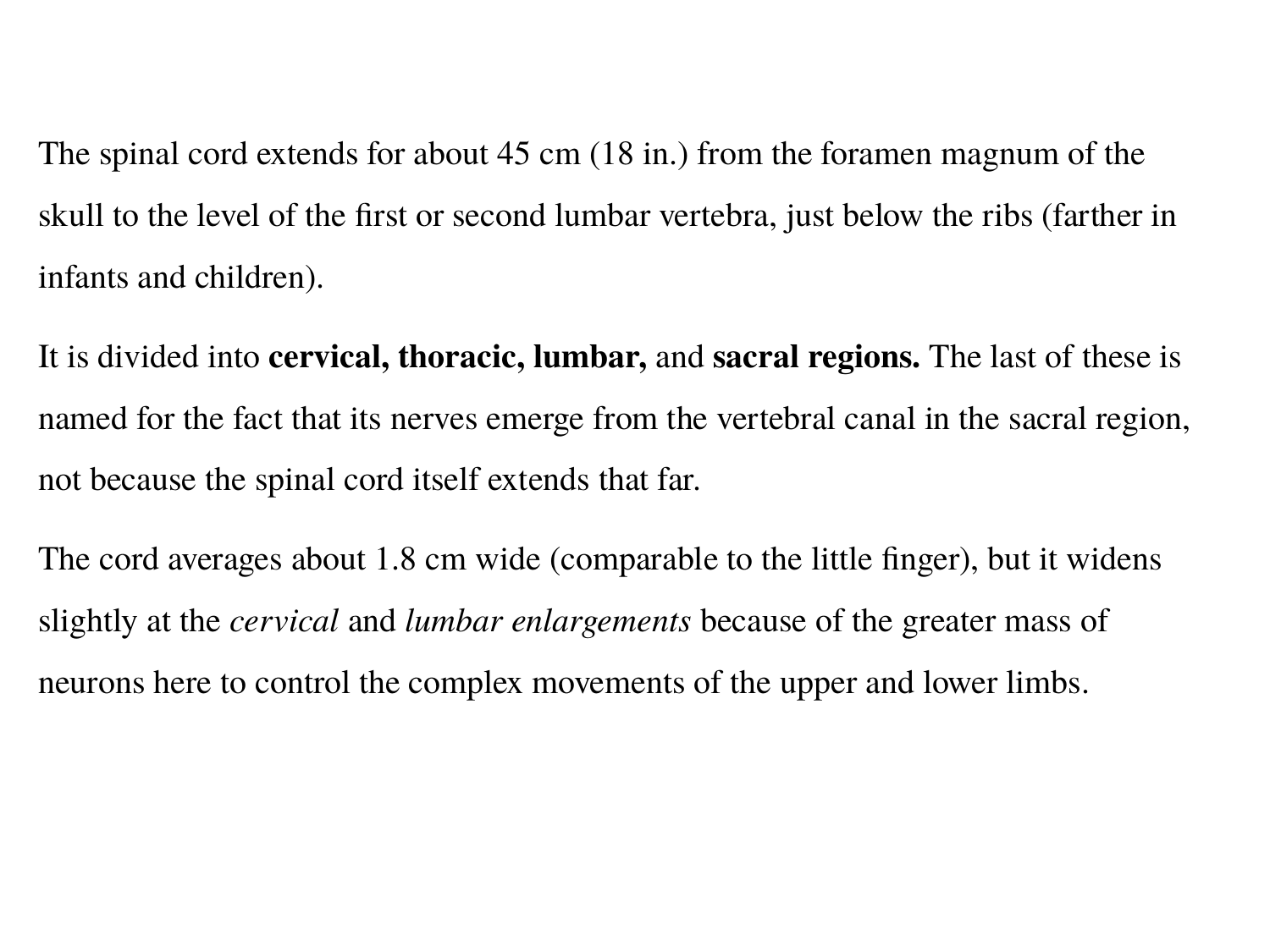

The spinal cord extends for about 45 cm (18 in.) from the foramen magnum of the skull to the level of the first or second lumbar vertebra, just below the ribs (farther in infants and children).
It is divided into cervical, thoracic, lumbar, and sacral regions. The last of these is named for the fact that its nerves emerge from the vertebral canal in the sacral region, not because the spinal cord itself extends that far.
The cord averages about 1.8 cm wide (comparable to the little finger), but it widens slightly at the cervical and lumbar enlargements because of the greater mass of neurons here to control the complex movements of the upper and lower limbs.